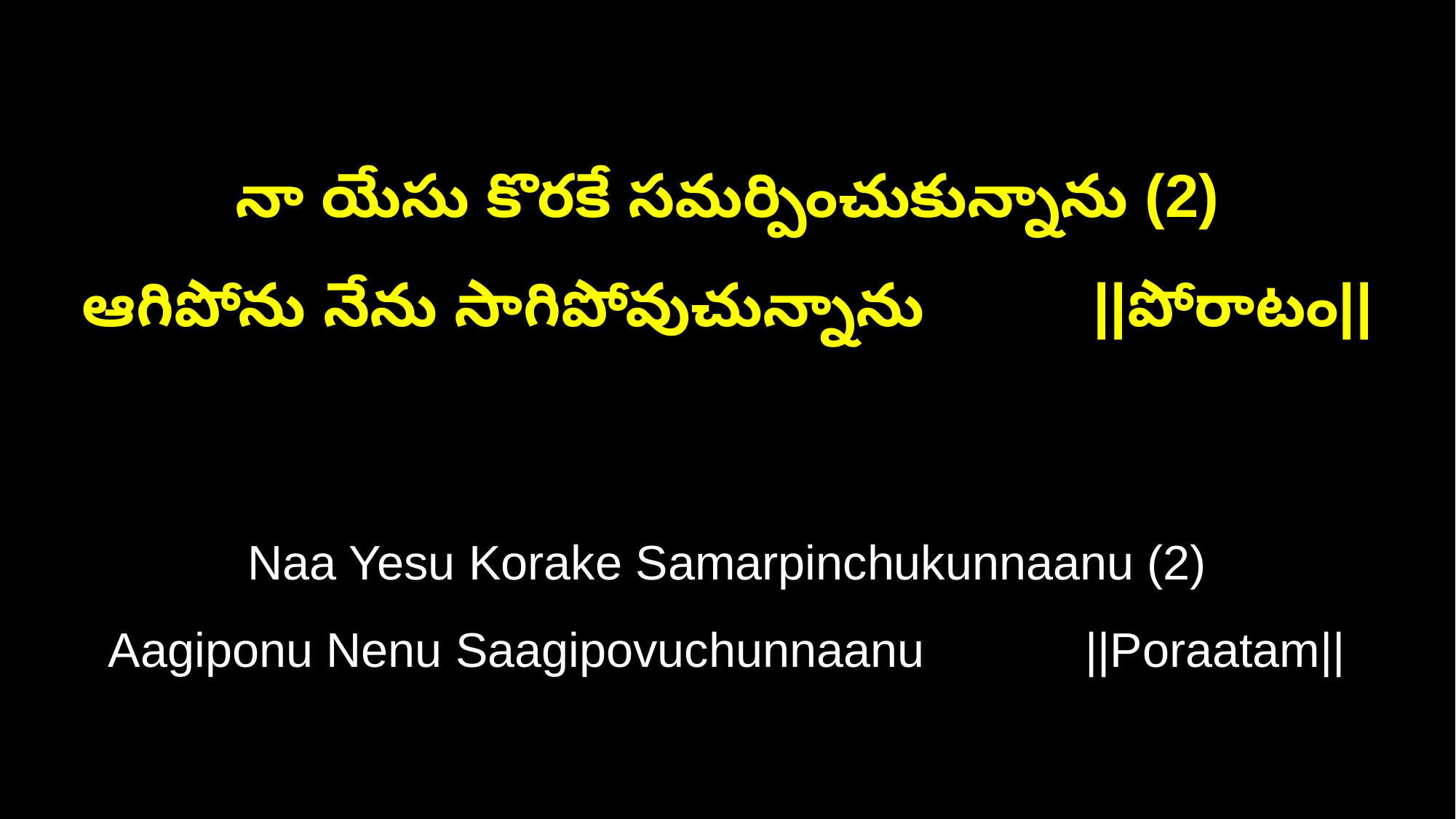

నా యేసు కొరకే సమర్పించుకున్నాను (2)
ఆగిపోను నేను సాగిపోవుచున్నాను          ||పోరాటం||
Naa Yesu Korake Samarpinchukunnaanu (2)
Aagiponu Nenu Saagipovuchunnaanu            ||Poraatam||